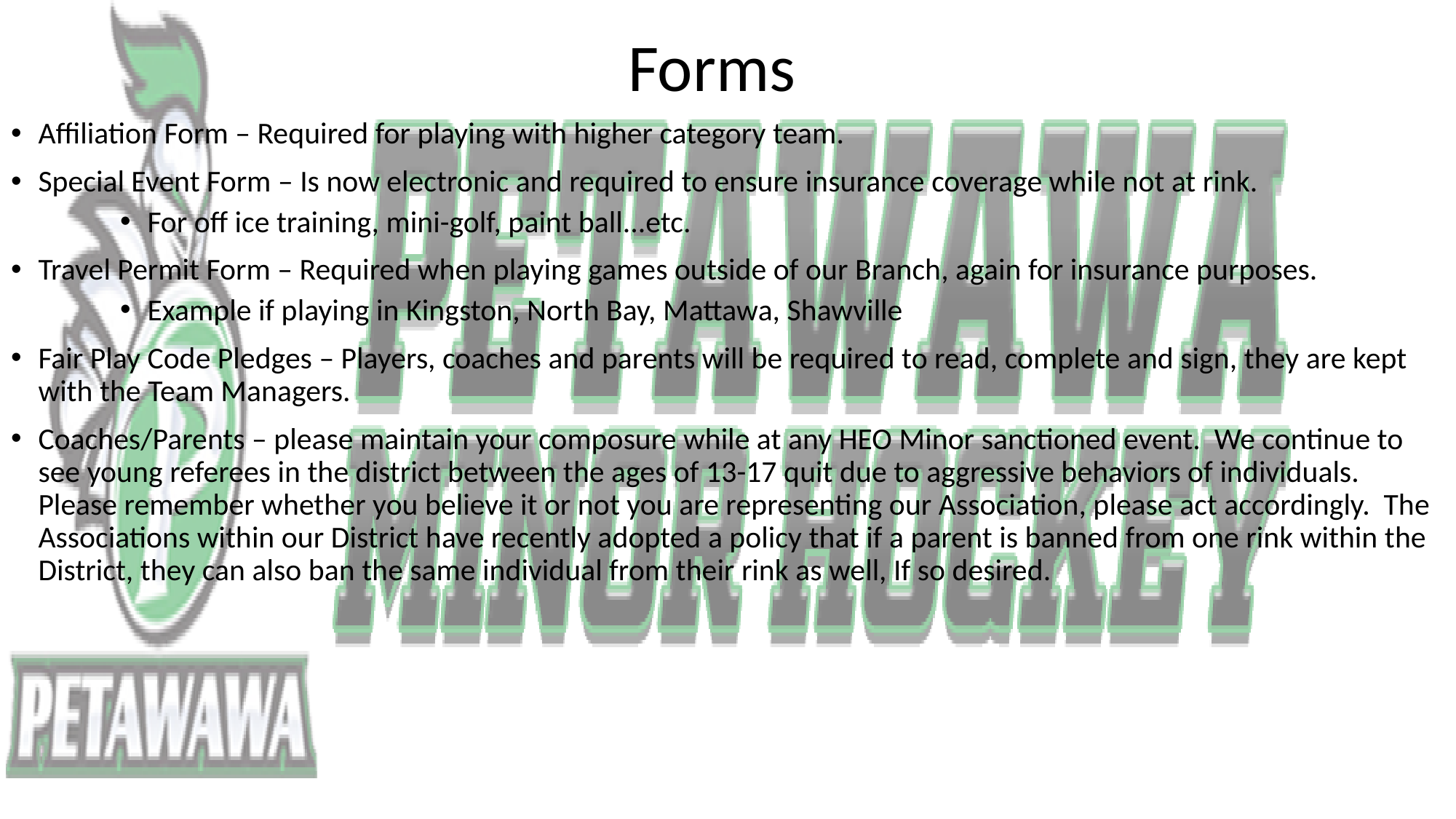

# Forms
Affiliation Form – Required for playing with higher category team.
Special Event Form – Is now electronic and required to ensure insurance coverage while not at rink.
For off ice training, mini-golf, paint ball...etc.
Travel Permit Form – Required when playing games outside of our Branch, again for insurance purposes.
Example if playing in Kingston, North Bay, Mattawa, Shawville
Fair Play Code Pledges – Players, coaches and parents will be required to read, complete and sign, they are kept with the Team Managers.
Coaches/Parents – please maintain your composure while at any HEO Minor sanctioned event.  We continue to see young referees in the district between the ages of 13-17 quit due to aggressive behaviors of individuals.  Please remember whether you believe it or not you are representing our Association, please act accordingly.  The Associations within our District have recently adopted a policy that if a parent is banned from one rink within the District, they can also ban the same individual from their rink as well, If so desired.